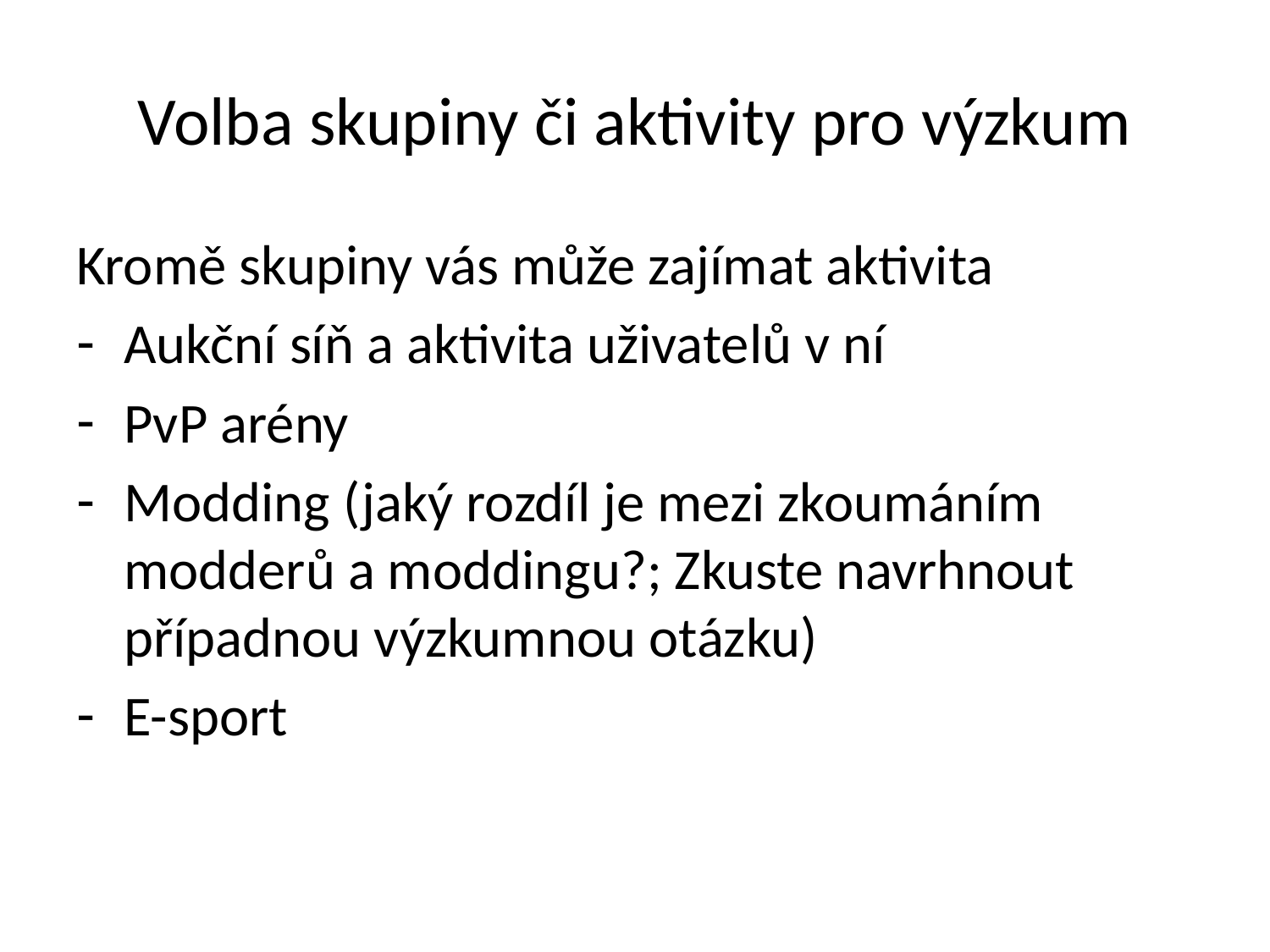

# Volba skupiny či aktivity pro výzkum
Kromě skupiny vás může zajímat aktivita
Aukční síň a aktivita uživatelů v ní
PvP arény
Modding (jaký rozdíl je mezi zkoumáním modderů a moddingu?; Zkuste navrhnout případnou výzkumnou otázku)
E-sport